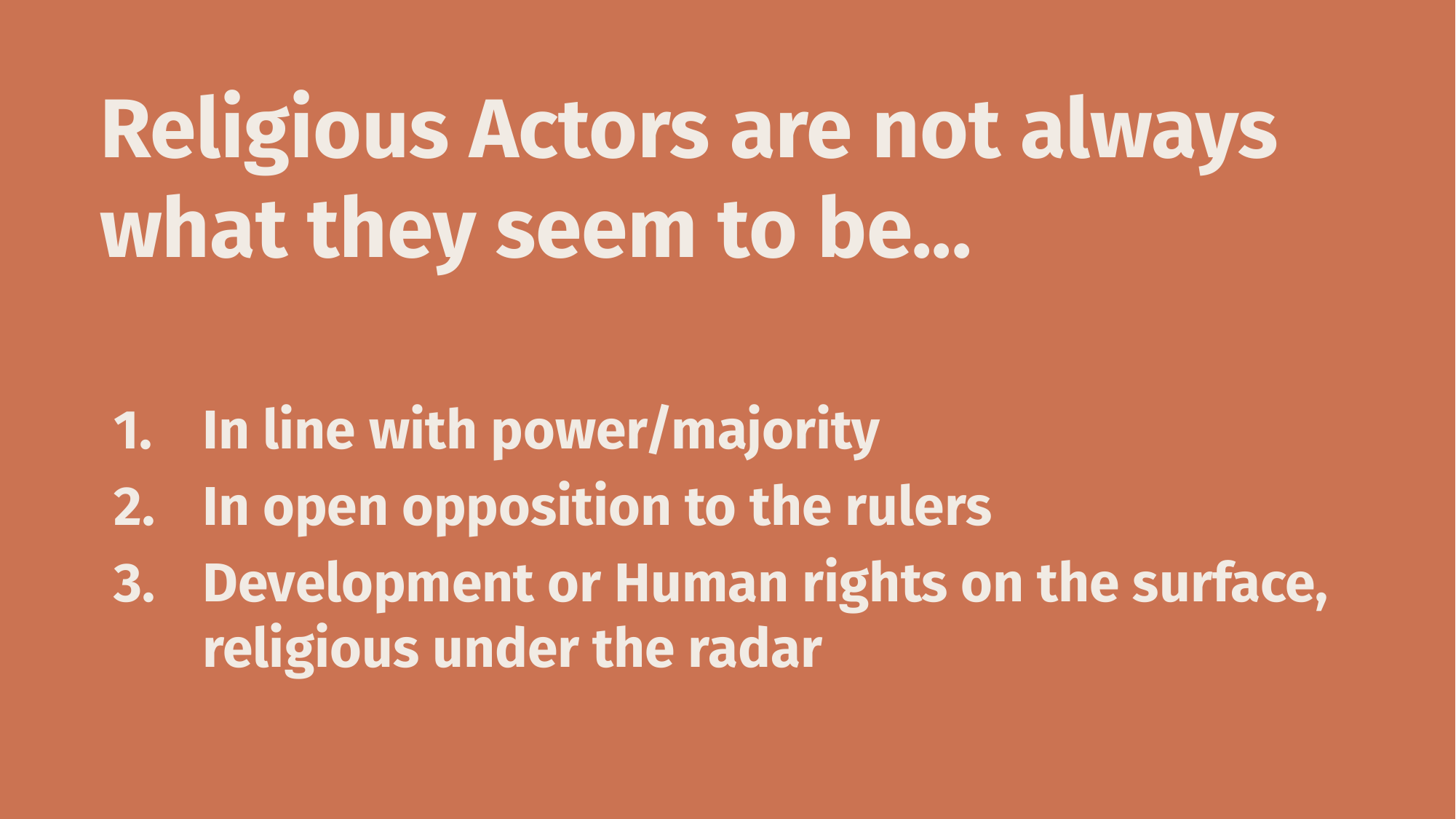

Religious Actors are not always what they seem to be...
In line with power/majority
In open opposition to the rulers
Development or Human rights on the surface, religious under the radar